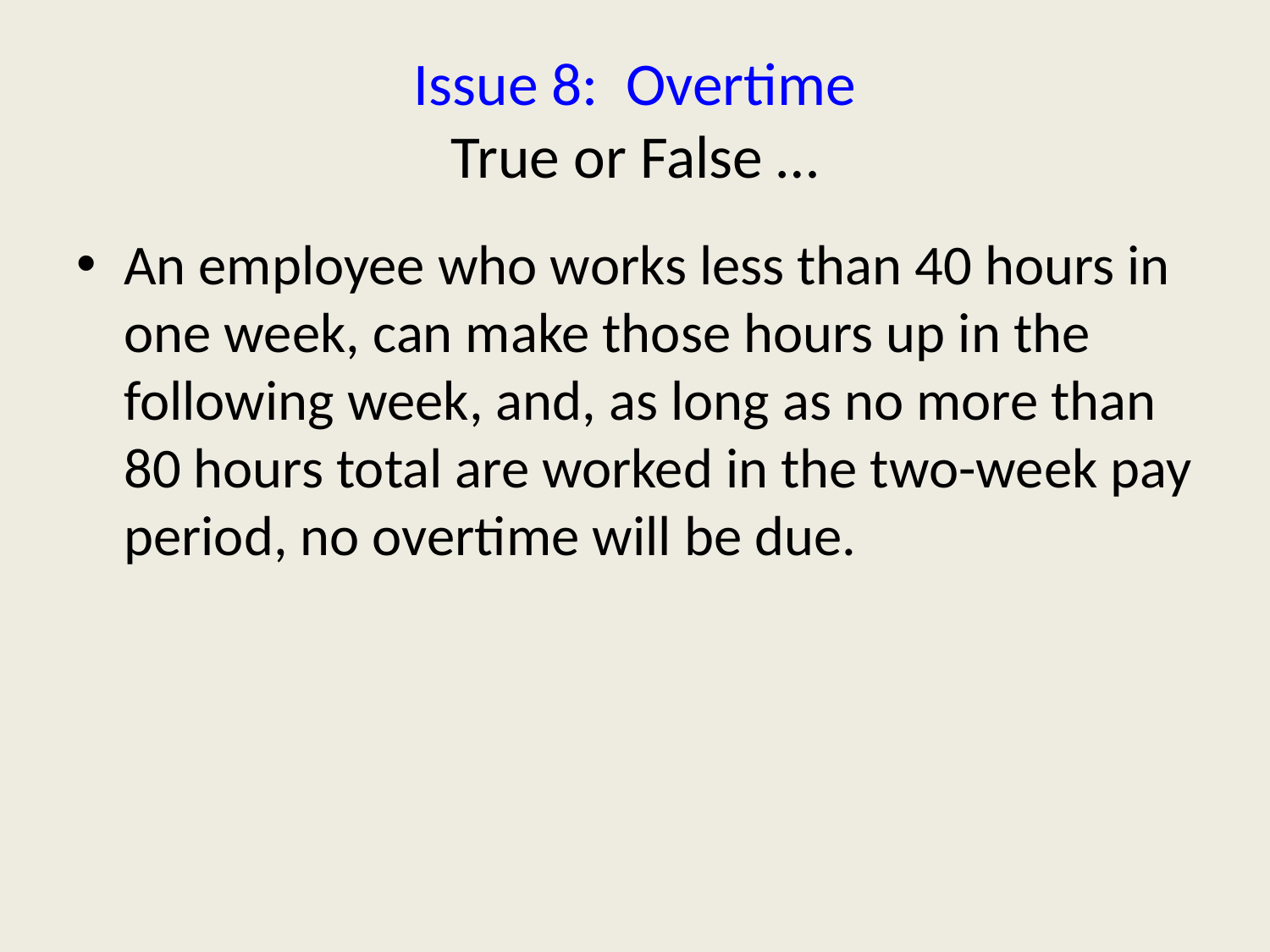

# Issue 8:  Overtime True or False …
An employee who works less than 40 hours in one week, can make those hours up in the following week, and, as long as no more than 80 hours total are worked in the two-week pay period, no overtime will be due.